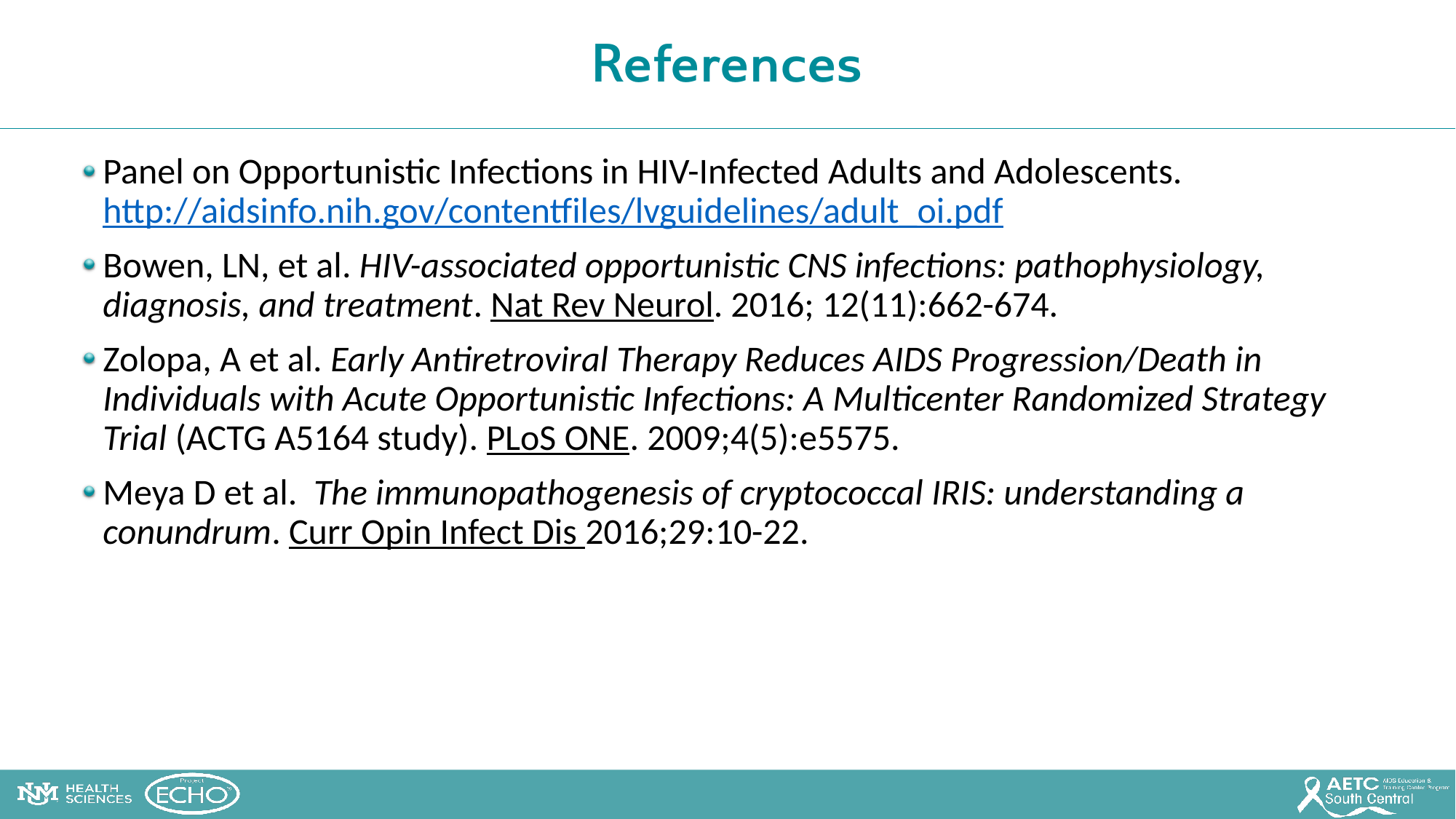

References
Panel on Opportunistic Infections in HIV-Infected Adults and Adolescents. http://aidsinfo.nih.gov/contentfiles/lvguidelines/adult_oi.pdf
Bowen, LN, et al. HIV-associated opportunistic CNS infections: pathophysiology, diagnosis, and treatment. Nat Rev Neurol. 2016; 12(11):662-674.
Zolopa, A et al. Early Antiretroviral Therapy Reduces AIDS Progression/Death in Individuals with Acute Opportunistic Infections: A Multicenter Randomized Strategy Trial (ACTG A5164 study). PLoS ONE. 2009;4(5):e5575.
Meya D et al.  The immunopathogenesis of cryptococcal IRIS: understanding a conundrum. Curr Opin Infect Dis 2016;29:10-22.